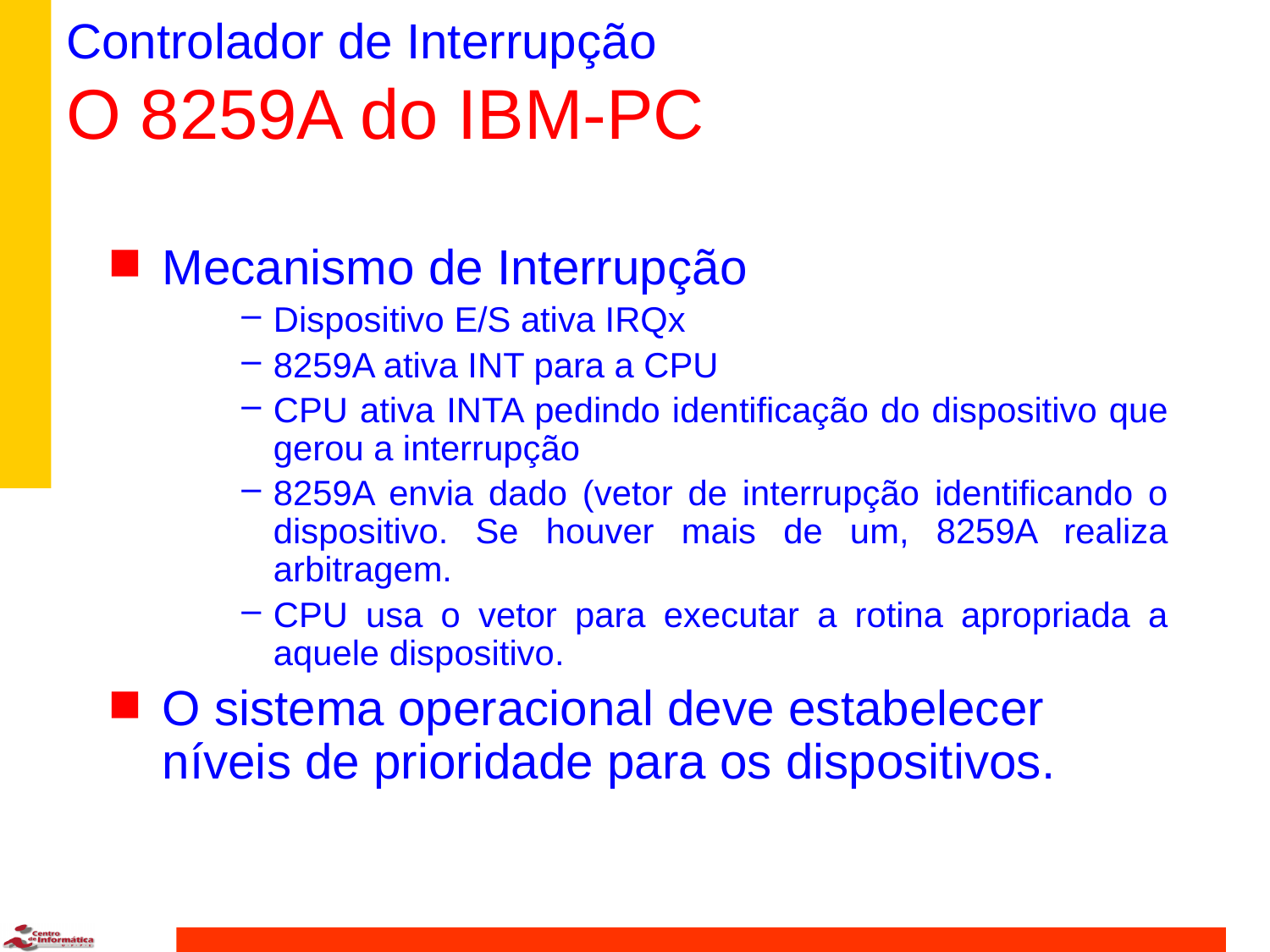

# Controlador de Interrupção O 8259A do IBM-PC
Mecanismo de Interrupção
Dispositivo E/S ativa IRQx
8259A ativa INT para a CPU
CPU ativa INTA pedindo identificação do dispositivo que gerou a interrupção
8259A envia dado (vetor de interrupção identificando o dispositivo. Se houver mais de um, 8259A realiza arbitragem.
CPU usa o vetor para executar a rotina apropriada a aquele dispositivo.
O sistema operacional deve estabelecer níveis de prioridade para os dispositivos.